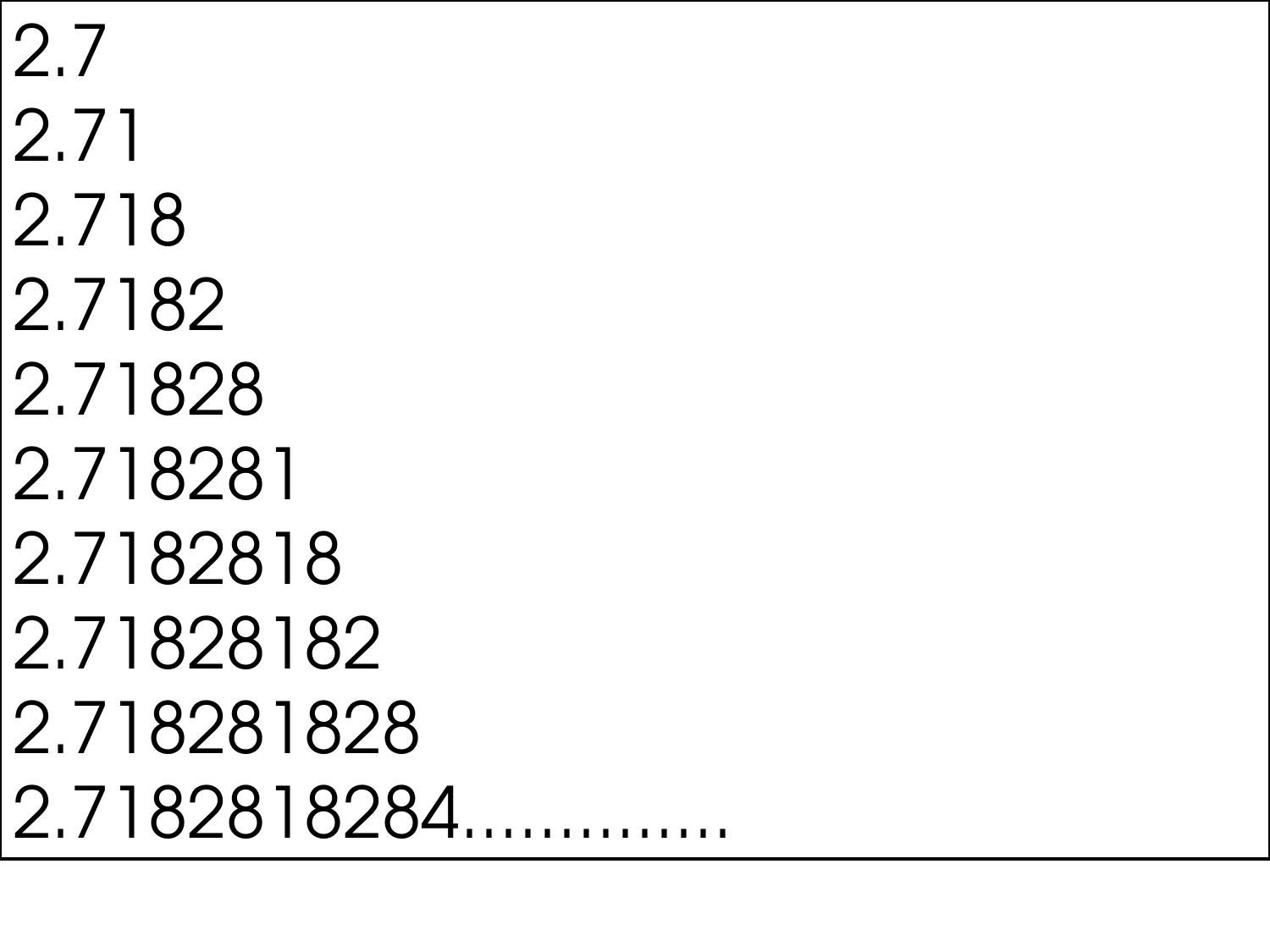

2.7
2.71
2.718
2.7182
2.71828
2.718281
2.7182818
2.71828182
2.718281828
2.7182818284..............